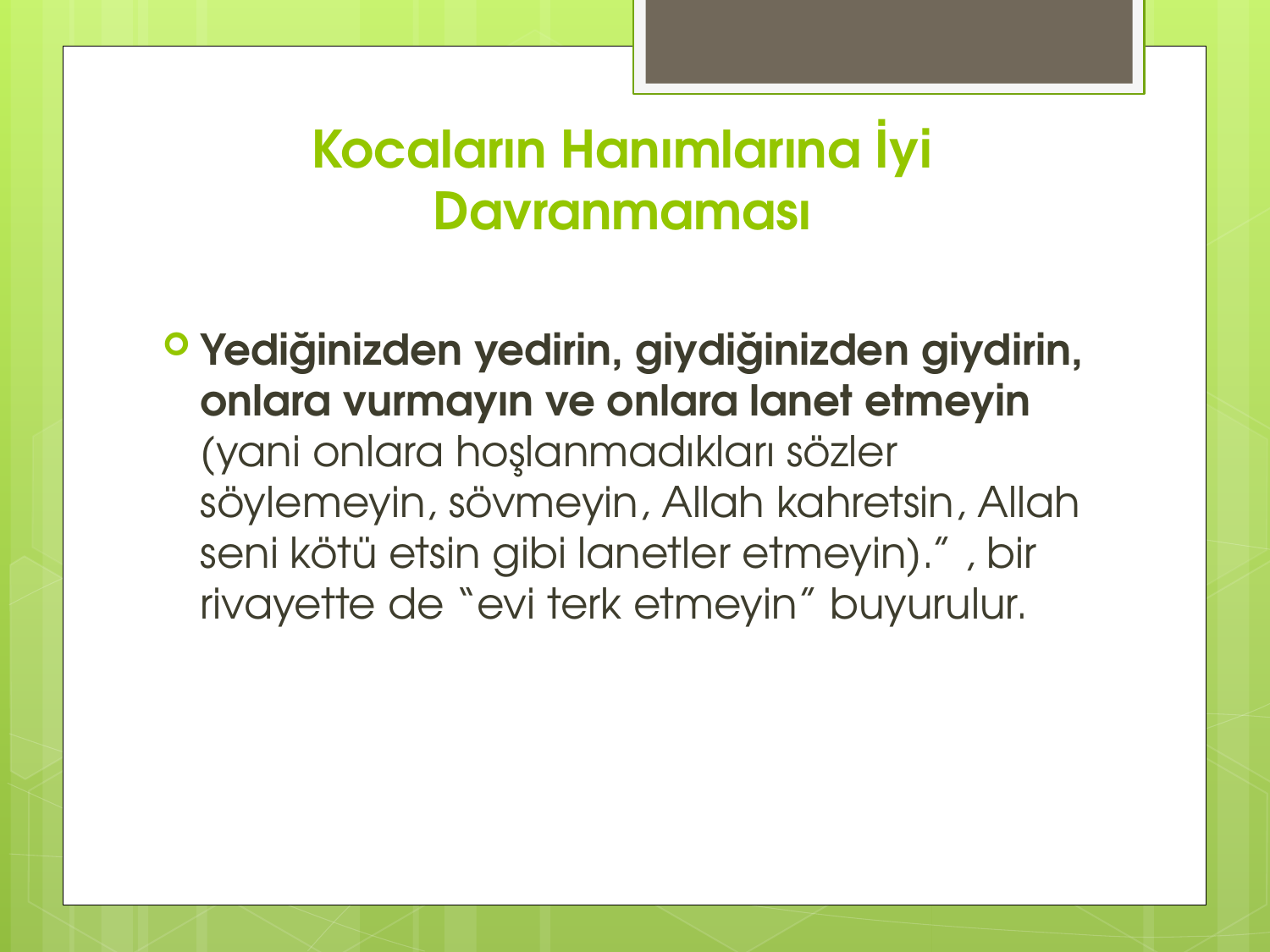

# Kocaların Hanımlarına İyi Davranmaması
Yediğinizden yedirin, giydiğinizden giydirin, onlara vurmayın ve onlara lanet etmeyin (yani onlara hoşlanmadıkları sözler söylemeyin, sövmeyin, Allah kahretsin, Allah seni kötü etsin gibi lanetler etmeyin).” , bir rivayette de “evi terk etmeyin” buyurulur.